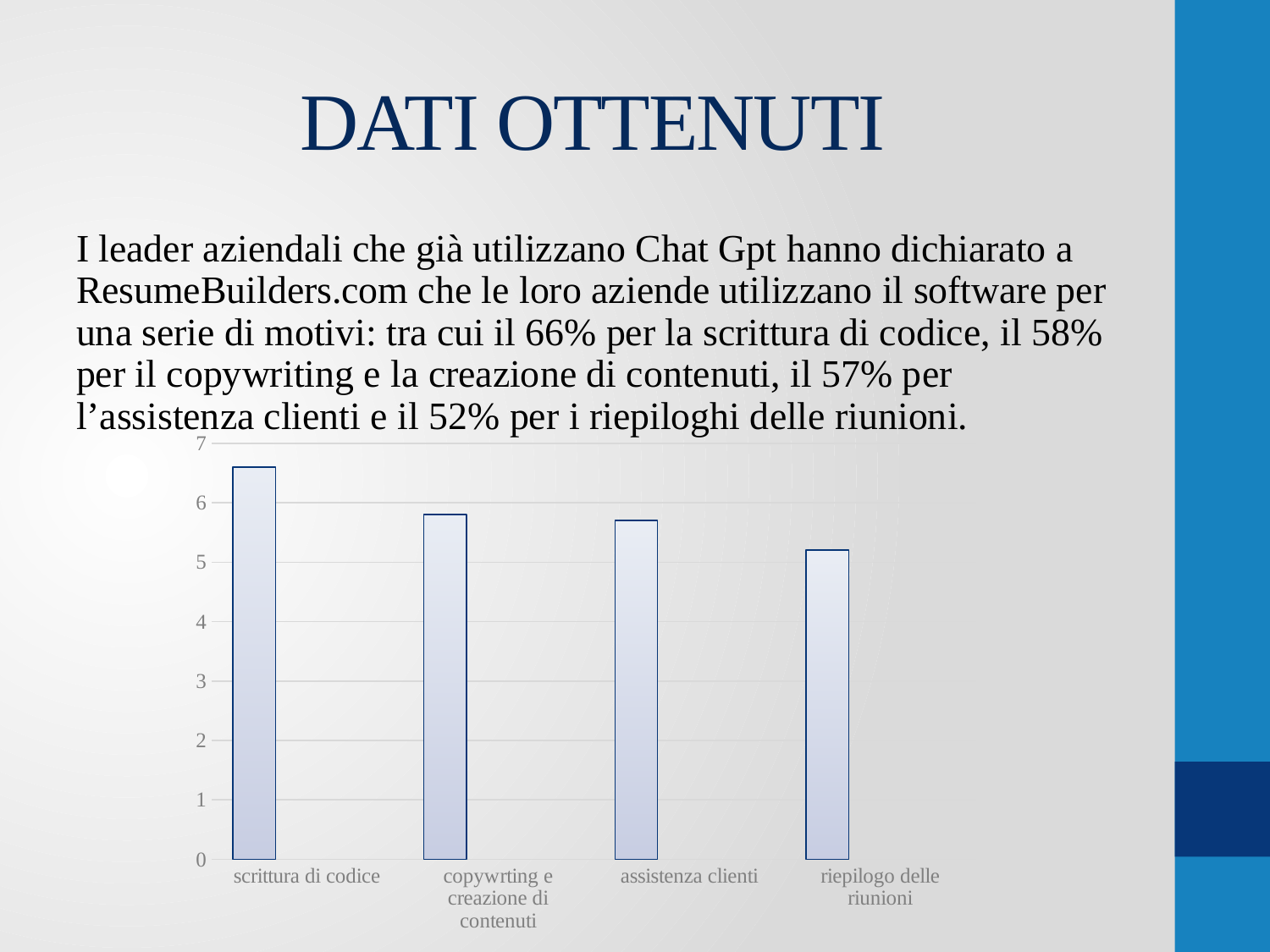

# DATI OTTENUTI
I leader aziendali che già utilizzano Chat Gpt hanno dichiarato a ResumeBuilders.com che le loro aziende utilizzano il software per una serie di motivi: tra cui il 66% per la scrittura di codice, il 58% per il copywriting e la creazione di contenuti, il 57% per l’assistenza clienti e il 52% per i riepiloghi delle riunioni.

### Chart

| Category | Serie 1 | Serie 2 | Serie 3 |
|---|---|---|---|
| scrittura di codice | 6.6 | None | None |
| copywrting e creazione di contenuti | 5.8 | None | None |
| assistenza clienti | 5.7 | None | None |
| riepilogo delle riunioni | 5.2 | None | None |